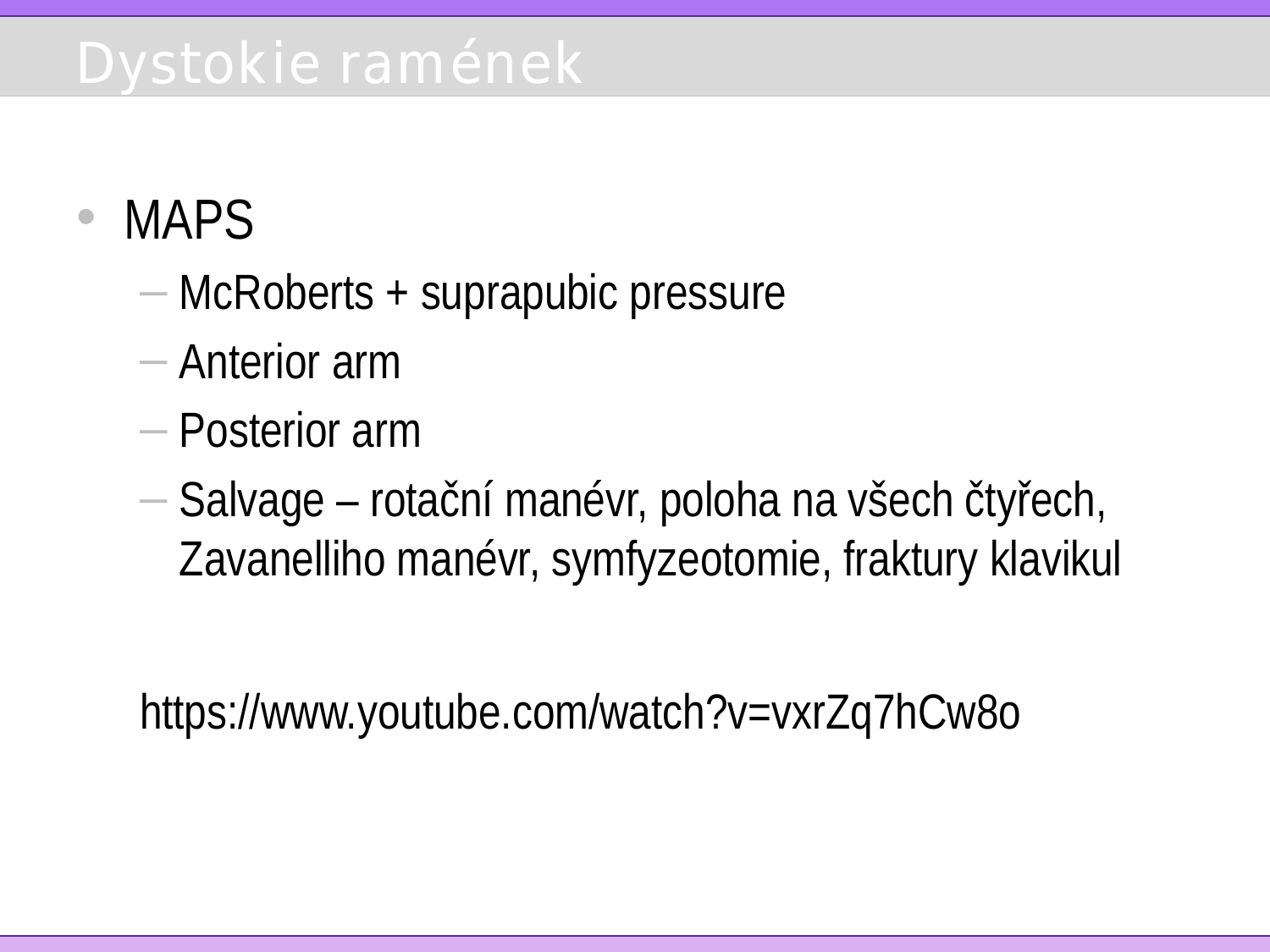

# Dystokie ramének
MAPS
McRoberts + suprapubic pressure
Anterior arm
Posterior arm
Salvage – rotační manévr, poloha na všech čtyřech, Zavanelliho manévr, symfyzeotomie, fraktury klavikul

https://www.youtube.com/watch?v=vxrZq7hCw8o